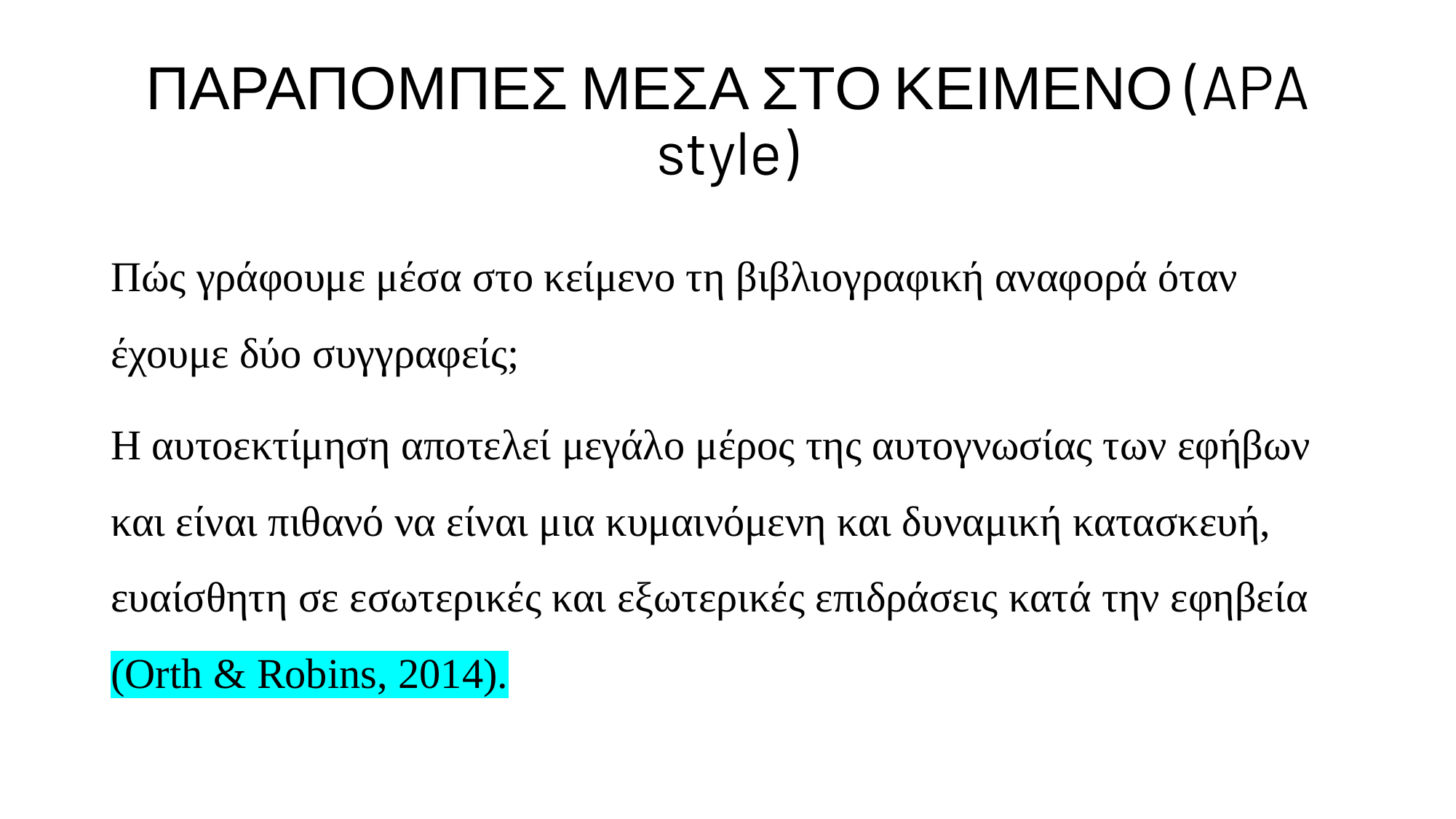

# ΠΑΡΑΠΟΜΠΕΣ ΜΕΣΑ ΣΤΟ ΚΕΙΜΕΝΟ (APA style)
Πώς γράφουμε μέσα στο κείμενο τη βιβλιογραφική αναφορά όταν έχουμε δύο συγγραφείς;
Η αυτοεκτίμηση αποτελεί μεγάλο μέρος της αυτογνωσίας των εφήβων και είναι πιθανό να είναι μια κυμαινόμενη και δυναμική κατασκευή, ευαίσθητη σε εσωτερικές και εξωτερικές επιδράσεις κατά την εφηβεία (Orth & Robins, 2014).